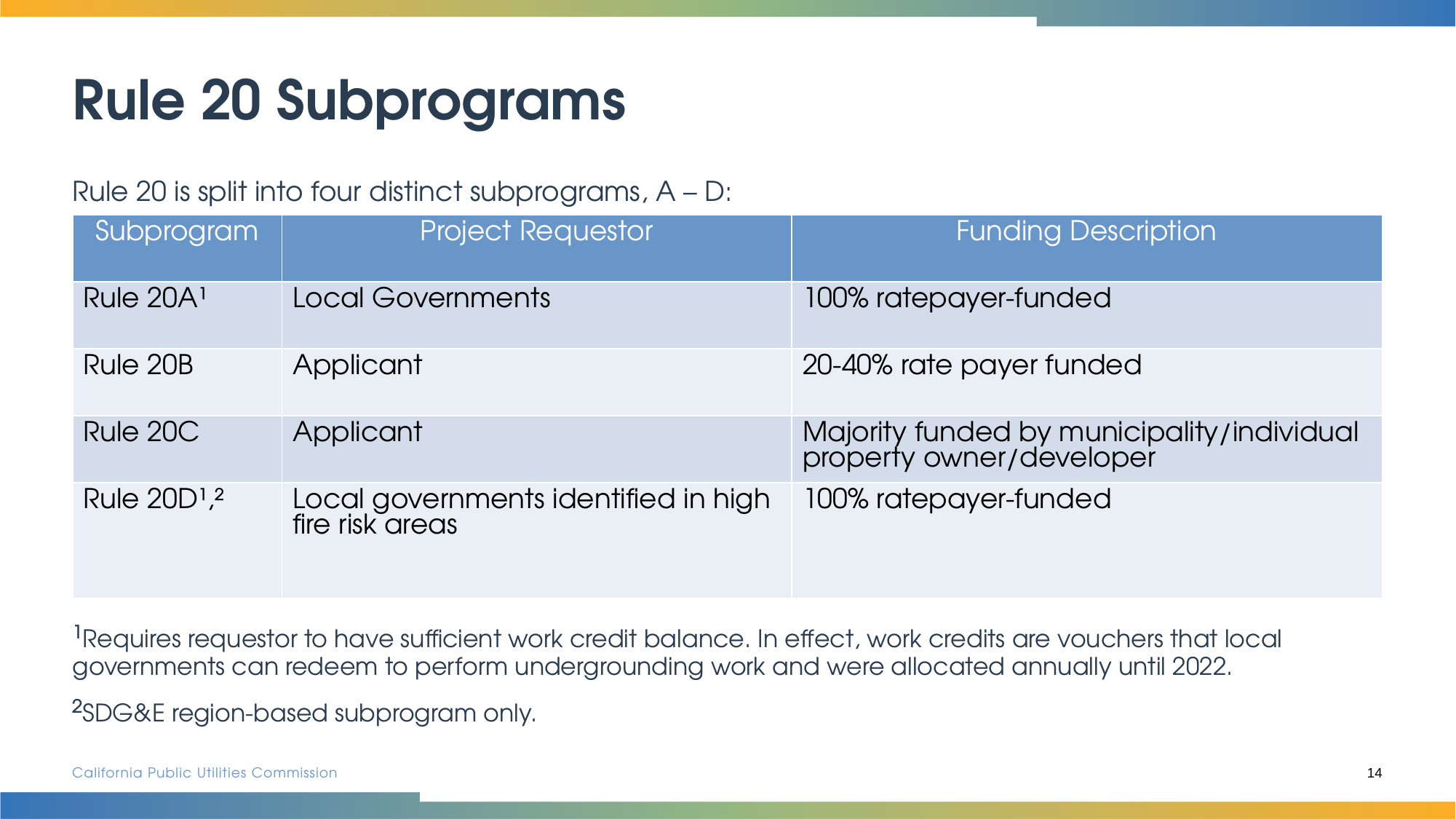

# Rule 20 Subprograms
Rule 20 is split into four distinct subprograms, A – D:

¹Requires requestor to have sufficient work credit balance. In effect, work credits are vouchers that local governments can redeem to perform undergrounding work and were allocated annually until 2022.
²SDG&E region-based subprogram only.

| Subprogram | Project Requestor | Funding Description |
| --- | --- | --- |
| Rule 20A¹ | Local Governments | 100% ratepayer-funded |
| Rule 20B | Applicant | 20-40% rate payer funded |
| Rule 20C | Applicant | Majority funded by municipality/individual property owner/developer |
| Rule 20D¹,² | Local governments identified in high fire risk areas | 100% ratepayer-funded |
14